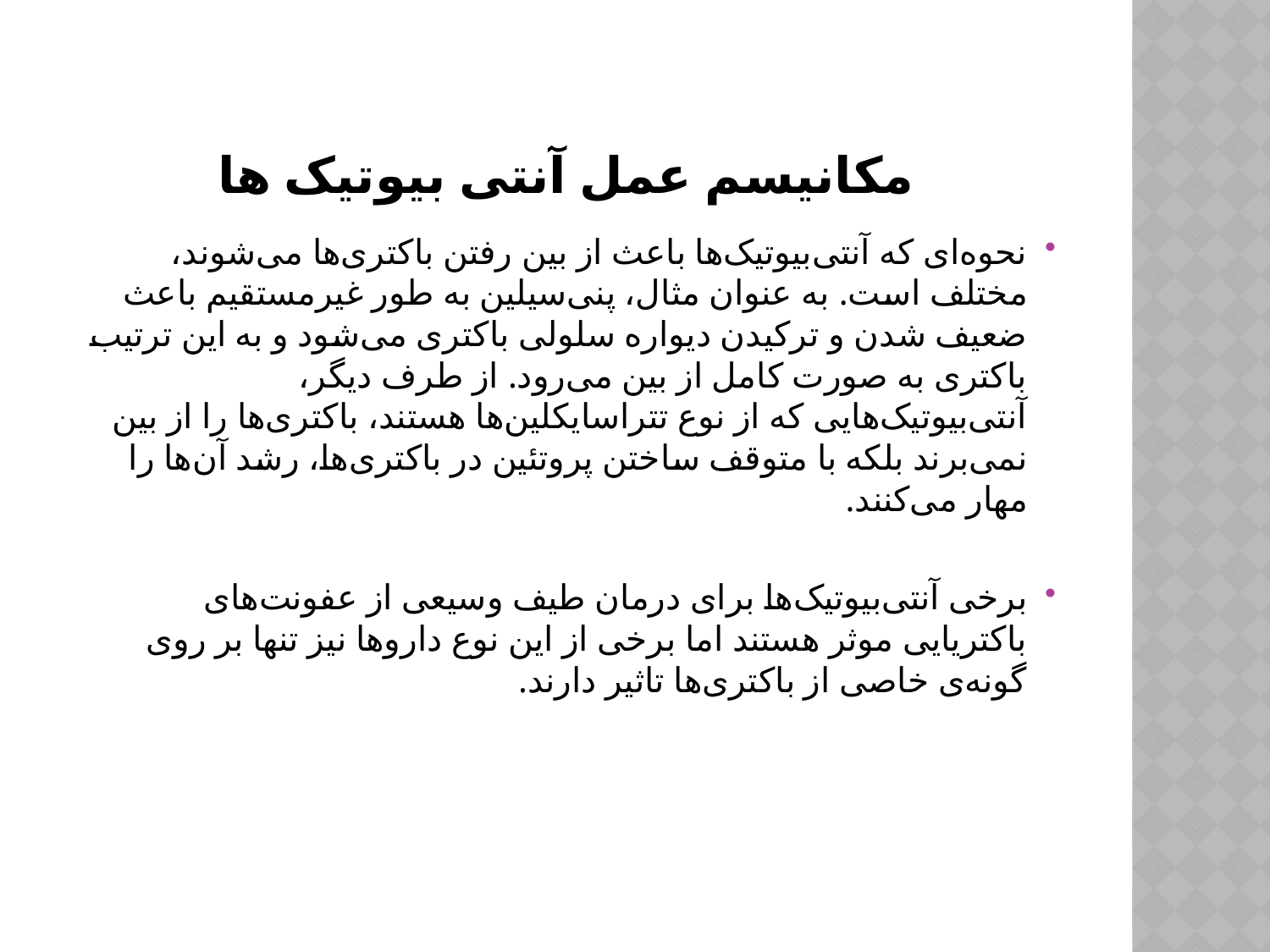

# مکانیسم عمل آنتی بیوتیک ها
نحوه‌ای که آنتی‌بیوتیک‌ها باعث از بین رفتن باکتری‌ها می‌شوند، مختلف است. به عنوان مثال، پنی‌سیلین به طور غیرمستقیم باعث ضعیف شدن و ترکیدن دیواره سلولی باکتری می‌شود و به این ترتیب باکتری به صورت کامل از بین می‌رود. از طرف دیگر، آنتی‌بیوتیک‌هایی که از نوع تتراسایکلین‌ها هستند، باکتری‌ها را از بین نمی‌برند بلکه با متوقف ساختن پروتئین در باکتری‌ها، رشد آن‌ها را مهار می‌کنند.

برخی آنتی‌بیوتیک‌ها برای درمان طیف وسیعی از عفونت‌های باکتریایی موثر هستند اما برخی از این نوع داروها نیز تنها بر روی گونه‌ی خاصی از باکتری‌ها تاثیر دارند.